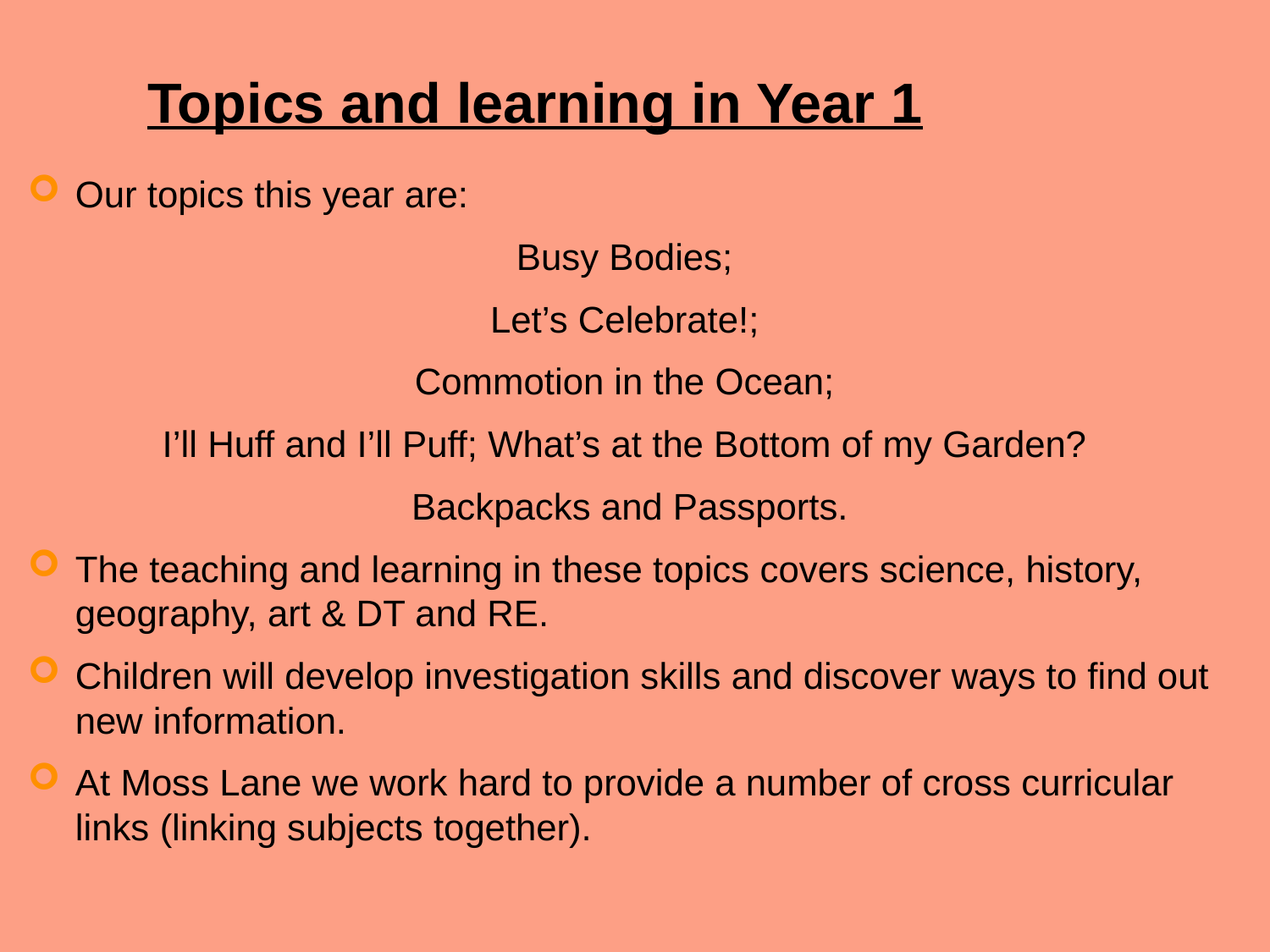

# Topics and learning in Year 1
Our topics this year are:
Busy Bodies;
Let’s Celebrate!;
Commotion in the Ocean;
I’ll Huff and I’ll Puff; What’s at the Bottom of my Garden?
Backpacks and Passports.
The teaching and learning in these topics covers science, history, geography, art & DT and RE.
Children will develop investigation skills and discover ways to find out new information.
At Moss Lane we work hard to provide a number of cross curricular links (linking subjects together).